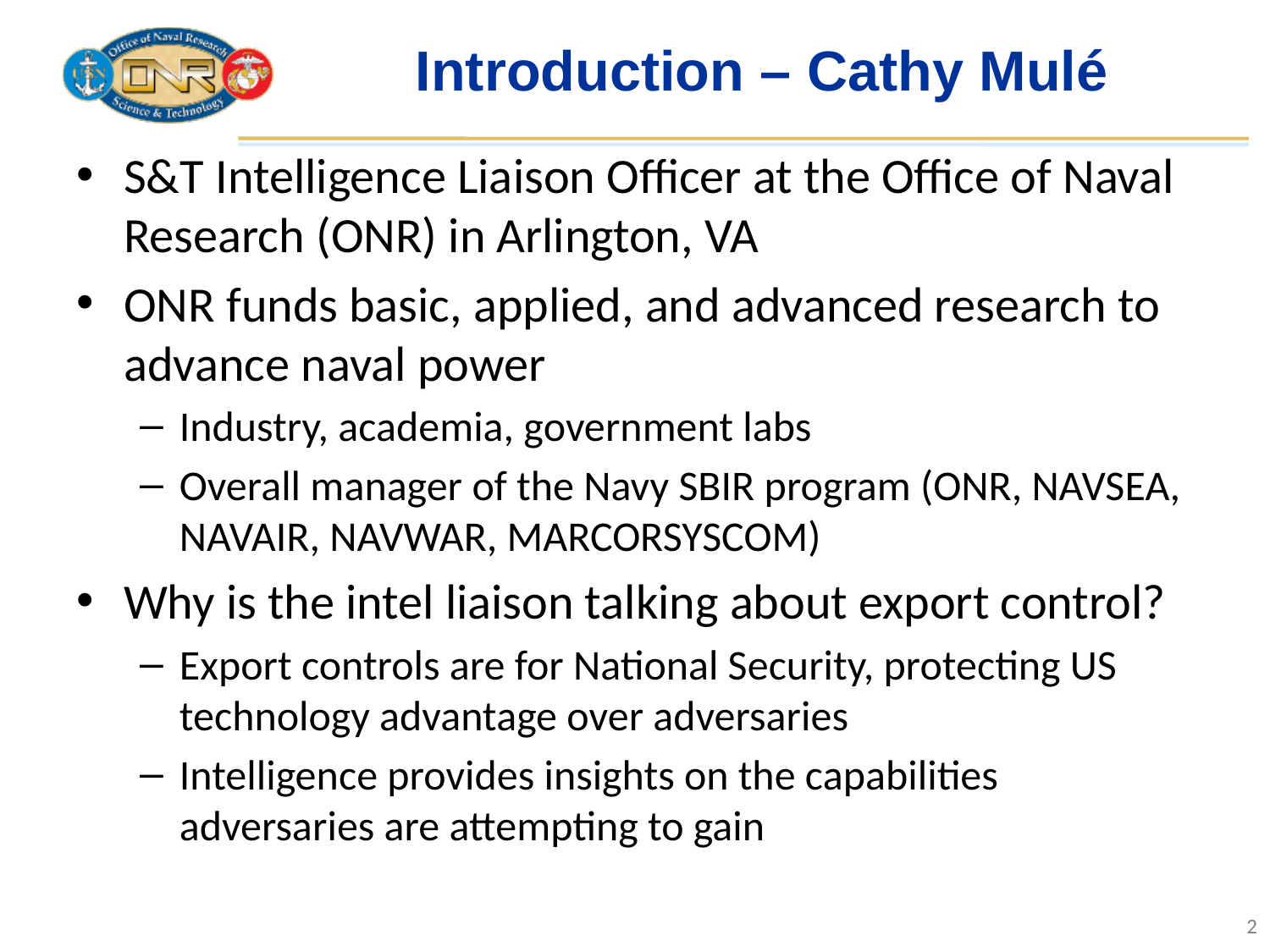

# Introduction – Cathy Mulé
S&T Intelligence Liaison Officer at the Office of Naval Research (ONR) in Arlington, VA
ONR funds basic, applied, and advanced research to advance naval power
Industry, academia, government labs
Overall manager of the Navy SBIR program (ONR, NAVSEA, NAVAIR, NAVWAR, MARCORSYSCOM)
Why is the intel liaison talking about export control?
Export controls are for National Security, protecting US technology advantage over adversaries
Intelligence provides insights on the capabilities   adversaries are attempting to gain

2